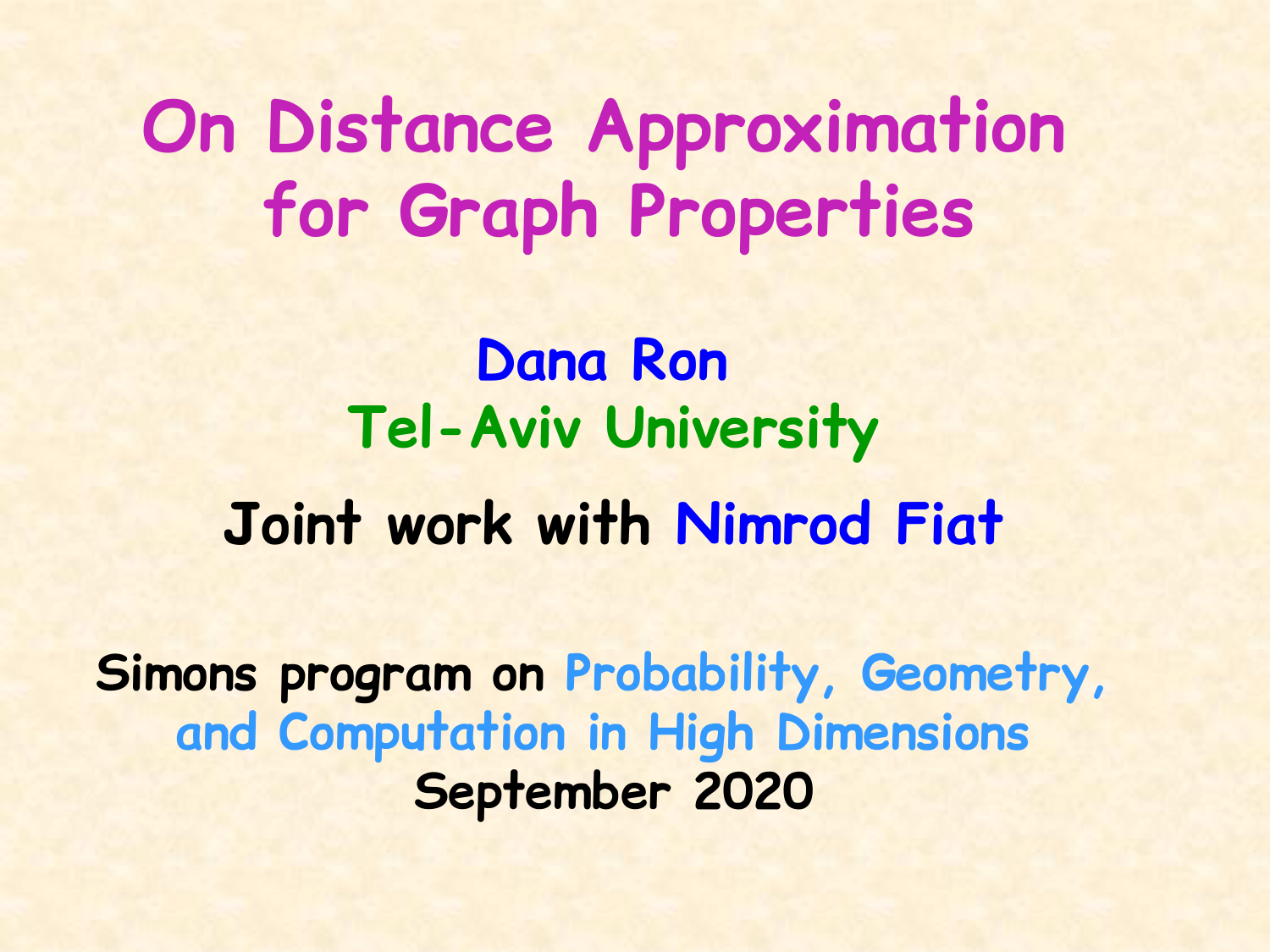

# On Distance Approximation for Graph Properties
Dana Ron
Tel-Aviv University
Joint work with Nimrod Fiat
Simons program on Probability, Geometry,
and Computation in High Dimensions
September 2020